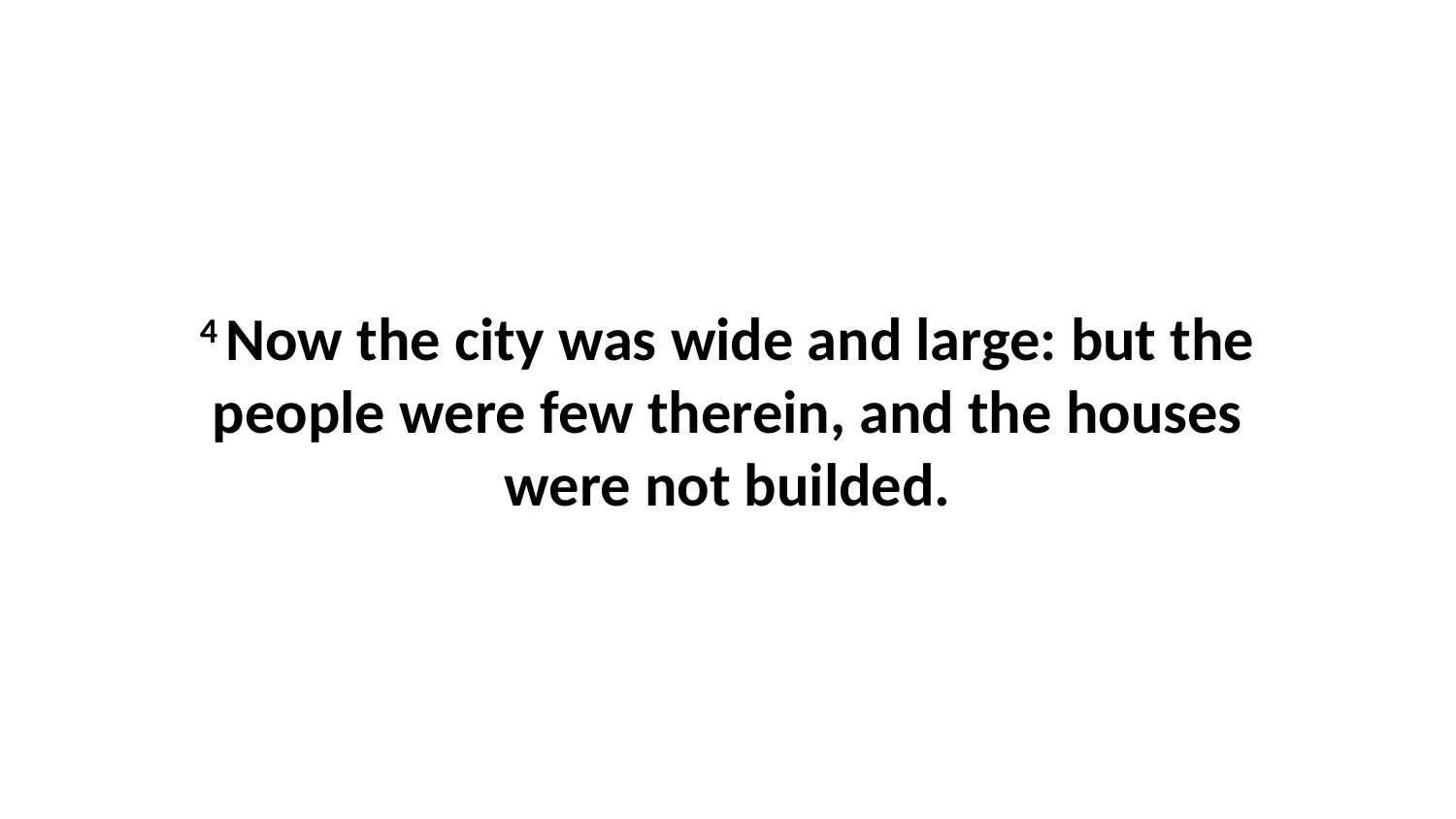

4 Now the city was wide and large: but the people were few therein, and the houses were not builded.